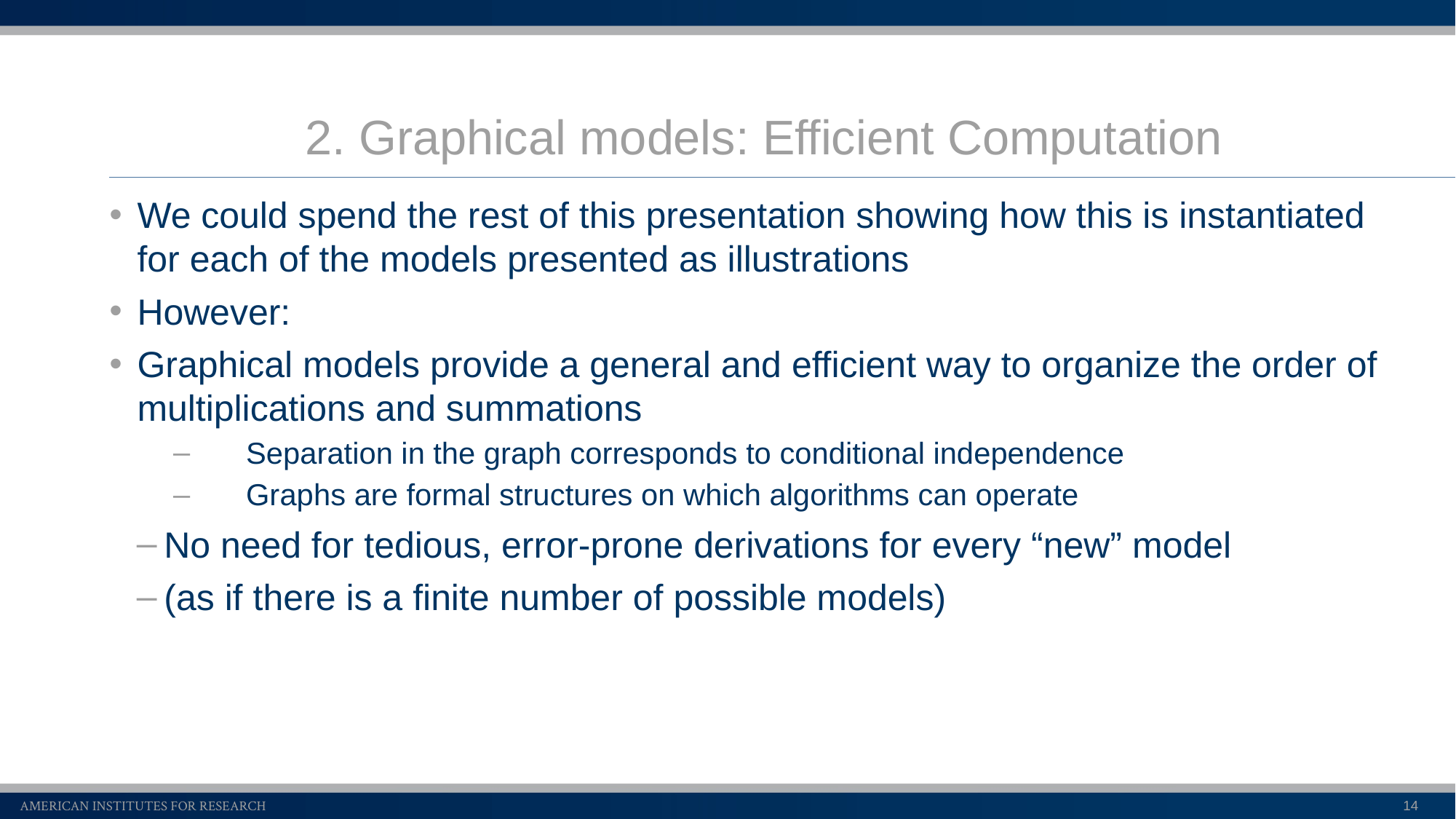

# 2. Graphical models: Efficient Computation
We could spend the rest of this presentation showing how this is instantiated for each of the models presented as illustrations
However:
Graphical models provide a general and efficient way to organize the order of multiplications and summations
Separation in the graph corresponds to conditional independence
Graphs are formal structures on which algorithms can operate
No need for tedious, error-prone derivations for every “new” model
(as if there is a finite number of possible models)

14